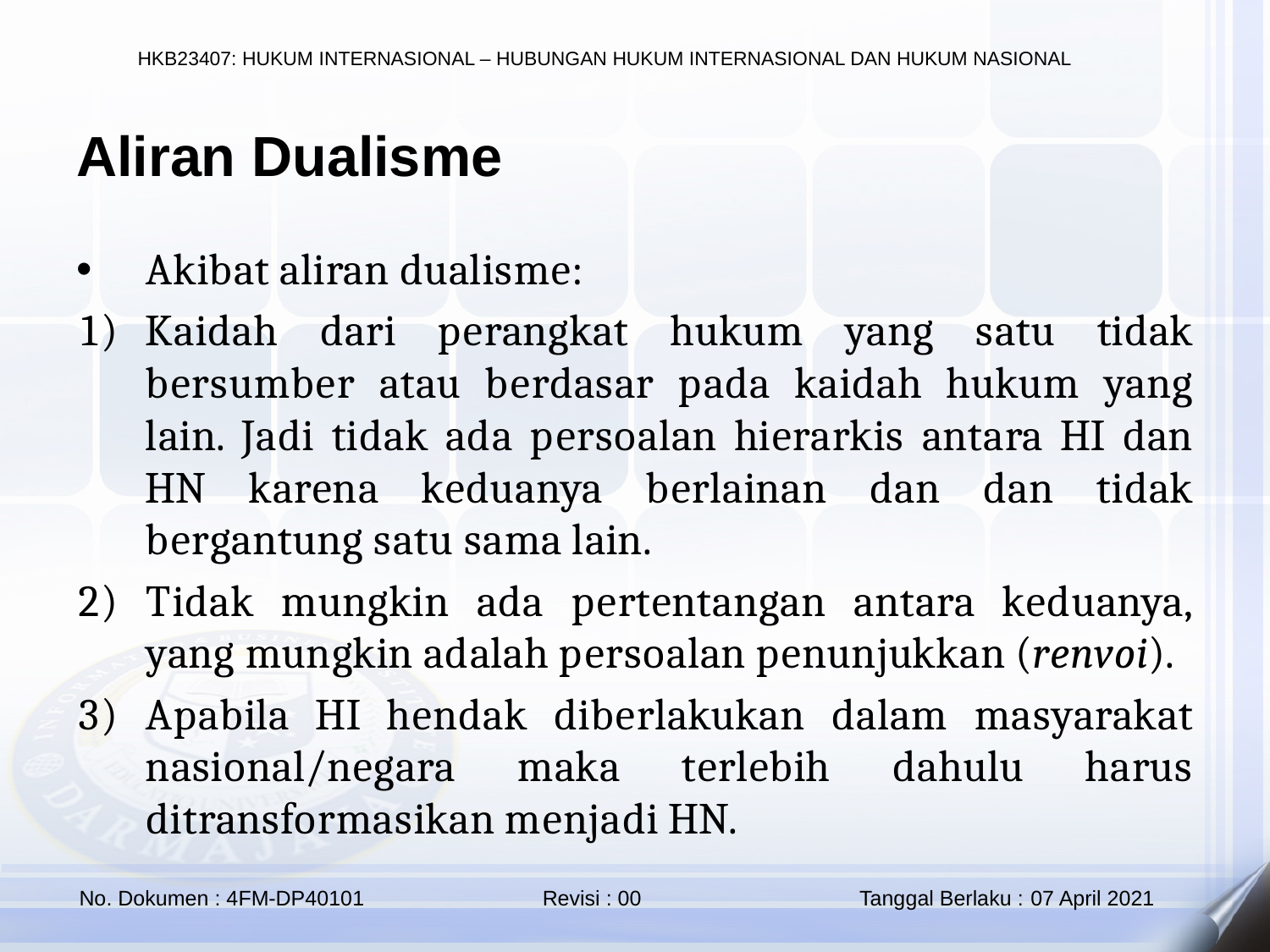

Aliran Dualisme
Akibat aliran dualisme:
Kaidah dari perangkat hukum yang satu tidak bersumber atau berdasar pada kaidah hukum yang lain. Jadi tidak ada persoalan hierarkis antara HI dan HN karena keduanya berlainan dan dan tidak bergantung satu sama lain.
Tidak mungkin ada pertentangan antara keduanya, yang mungkin adalah persoalan penunjukkan (renvoi).
Apabila HI hendak diberlakukan dalam masyarakat nasional/negara maka terlebih dahulu harus ditransformasikan menjadi HN.